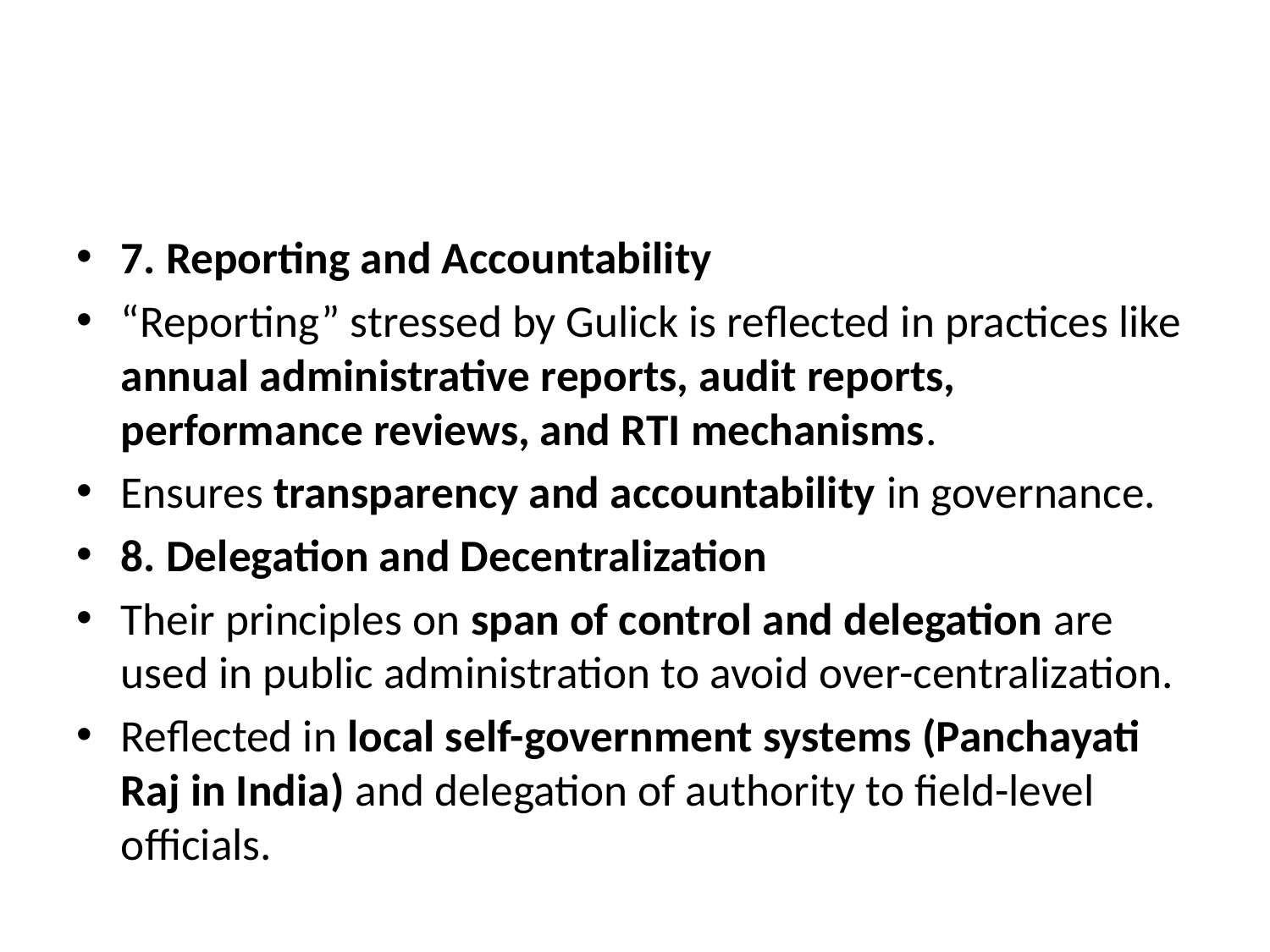

#
7. Reporting and Accountability
“Reporting” stressed by Gulick is reflected in practices like annual administrative reports, audit reports, performance reviews, and RTI mechanisms.
Ensures transparency and accountability in governance.
8. Delegation and Decentralization
Their principles on span of control and delegation are used in public administration to avoid over-centralization.
Reflected in local self-government systems (Panchayati Raj in India) and delegation of authority to field-level officials.